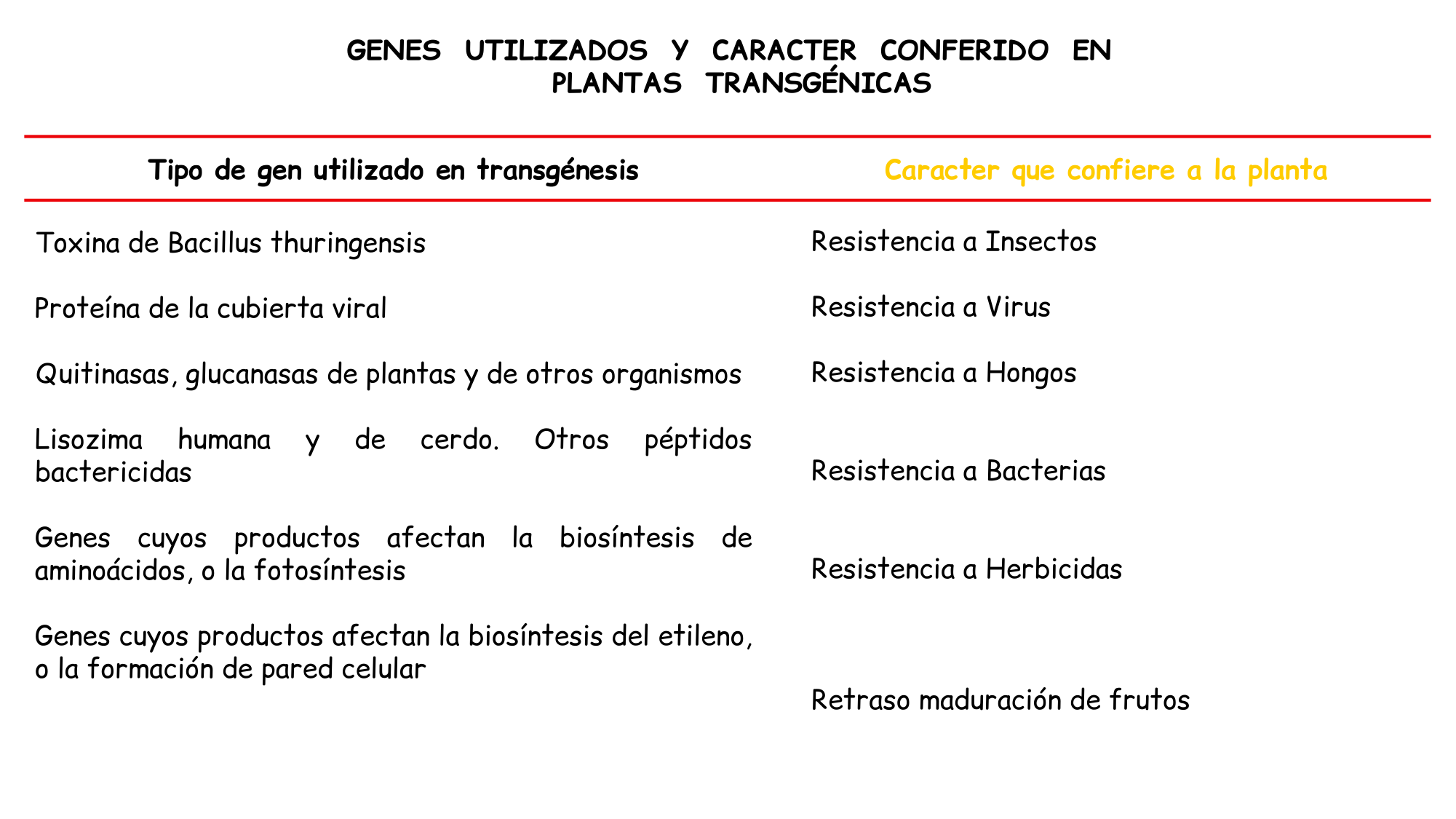

GENES  UTILIZADOS  Y  CARACTER  CONFERIDO  EN
  PLANTAS  TRANSGÉNICAS

Tipo de gen utilizado en transgénesis
Caracter que confiere a la planta

Resistencia a Insectos

Resistencia a Virus

Resistencia a Hongos

Resistencia a Bacterias

Resistencia a Herbicidas

Retraso maduración de frutos

Toxina de Bacillus thuringensis

Proteína de la cubierta viral

Quitinasas, glucanasas de plantas y de otros organismos

Lisozima humana y de cerdo. Otros péptidos bactericidas

Genes cuyos productos afectan la biosíntesis de aminoácidos, o la fotosíntesis

Genes cuyos productos afectan la biosíntesis del etileno, o la formación de pared celular